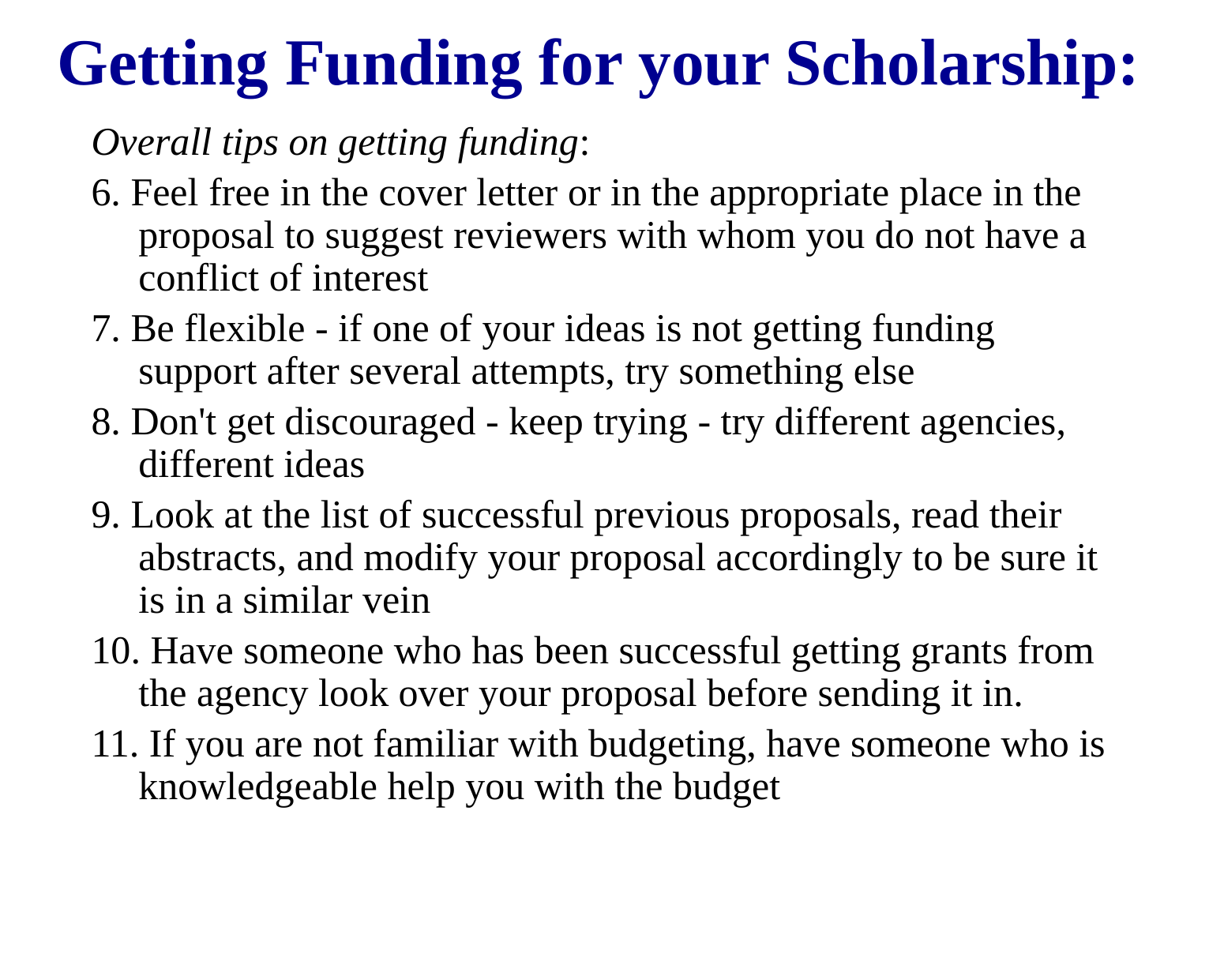

# Getting Funding for your Scholarship:
Overall tips on getting funding:
6. Feel free in the cover letter or in the appropriate place in the proposal to suggest reviewers with whom you do not have a conflict of interest
7. Be flexible - if one of your ideas is not getting funding support after several attempts, try something else
8. Don't get discouraged - keep trying - try different agencies, different ideas
9. Look at the list of successful previous proposals, read their abstracts, and modify your proposal accordingly to be sure it is in a similar vein
10. Have someone who has been successful getting grants from the agency look over your proposal before sending it in.
11. If you are not familiar with budgeting, have someone who is knowledgeable help you with the budget